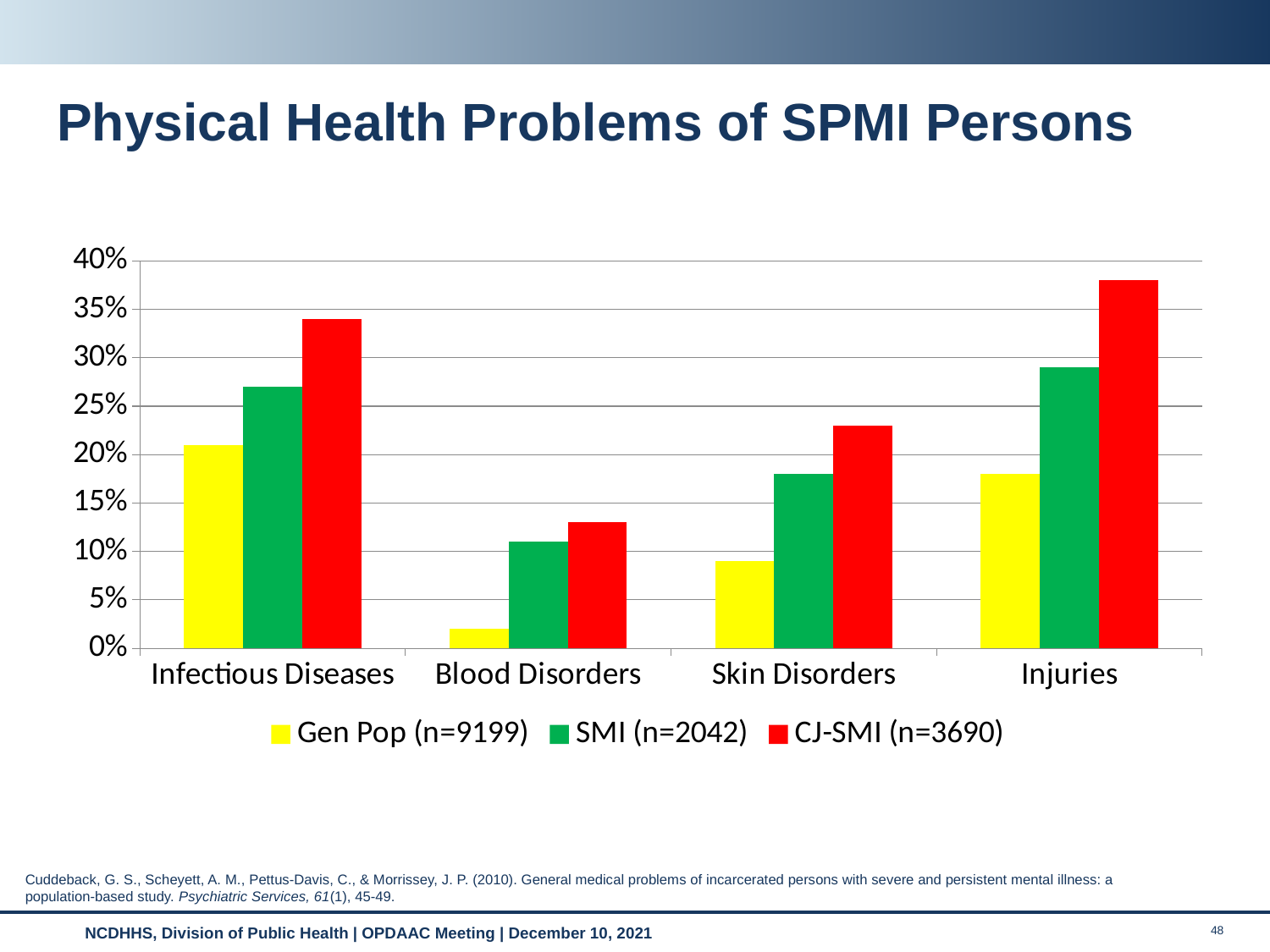

# Physical Health Problems of SPMI Persons

### Chart

| Category | Gen Pop (n=9199) | SMI (n=2042) | CJ-SMI (n=3690) |
|---|---|---|---|
| Infectious Diseases | 0.21 | 0.27 | 0.34 |
| Blood Disorders | 0.02 | 0.11 | 0.13 |
| Skin Disorders | 0.09 | 0.18 | 0.23 |
| Injuries | 0.18 | 0.29 | 0.38 |
Cuddeback, G. S., Scheyett, A. M., Pettus-Davis, C., & Morrissey, J. P. (2010). General medical problems of incarcerated persons with severe and persistent mental illness: a population-based study. Psychiatric Services, 61(1), 45-49.